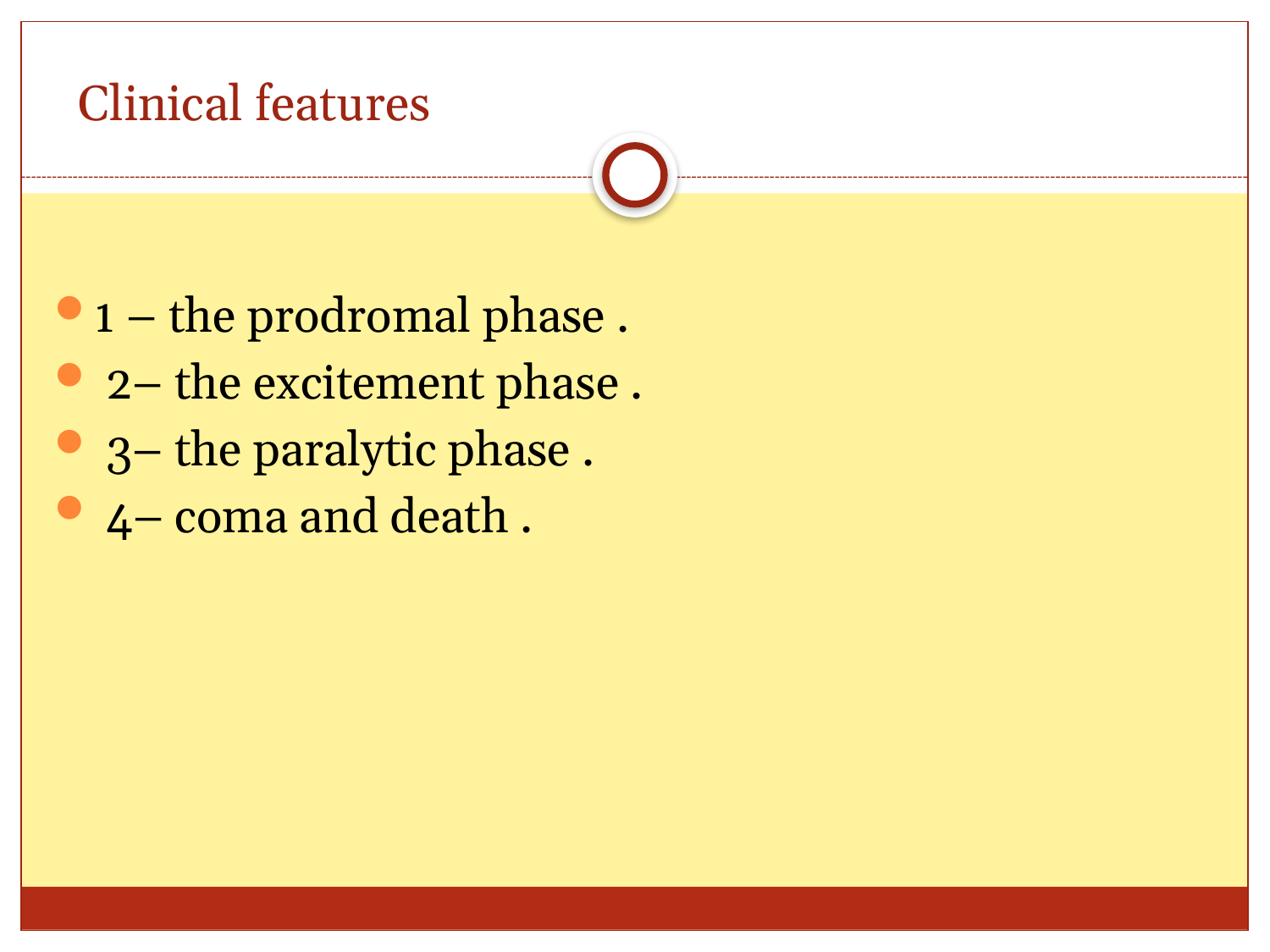

# Clinical features

1 – the prodromal phase .
 2– the excitement phase .
 3– the paralytic phase .
 4– coma and death .